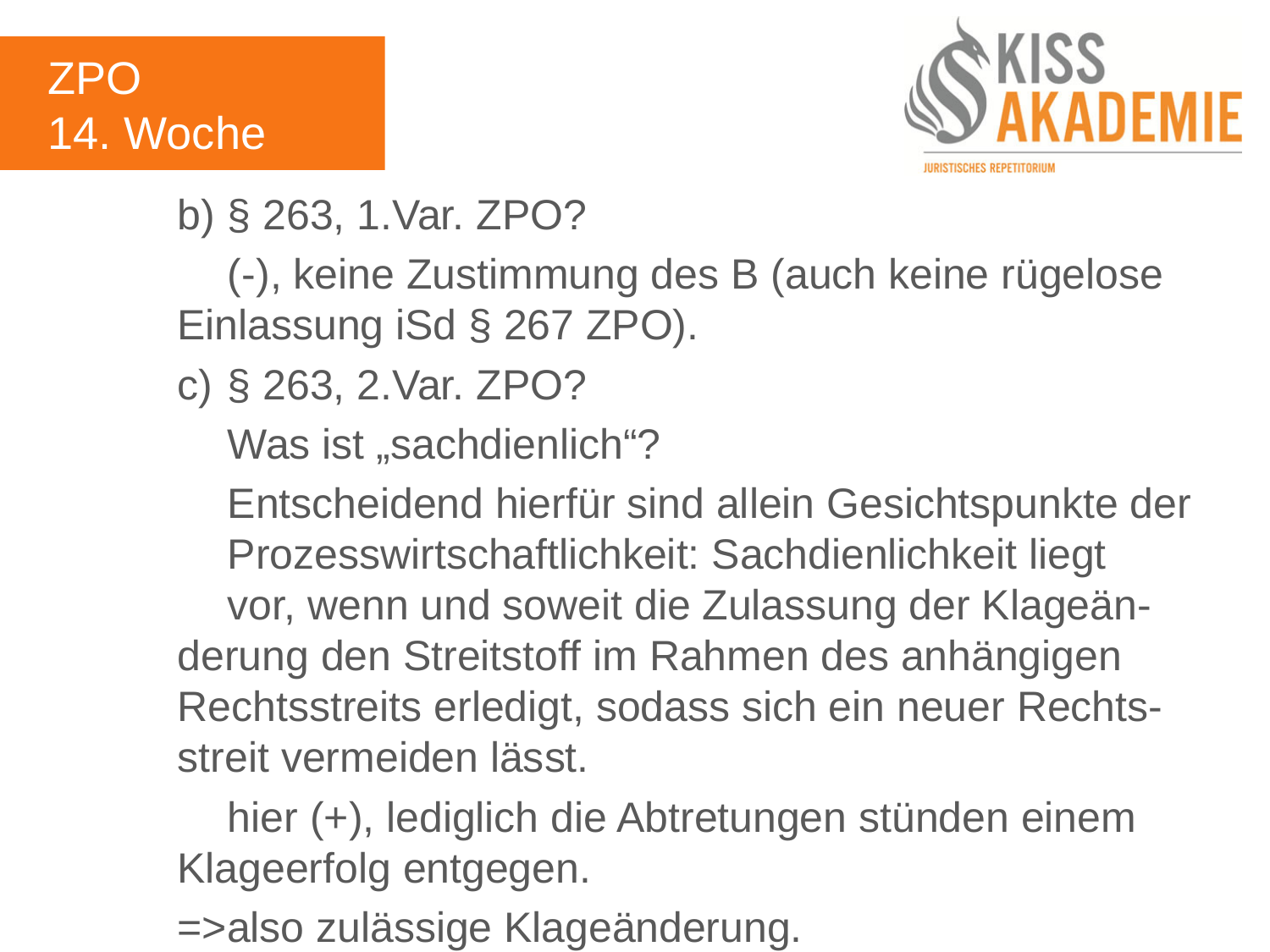

ZPO
14. Woche
			b)	§ 263, 1.Var. ZPO?
				(-), keine Zustimmung des B (auch keine rügelose				Einlassung iSd § 267 ZPO).
			c)	§ 263, 2.Var. ZPO?
				Was ist „sachdienlich“?
				Entscheidend hierfür sind allein Gesichtspunkte der 				Prozesswirtschaftlichkeit: Sachdienlichkeit liegt 					vor, wenn und soweit die Zulassung der Klageän-				derung den Streitstoff im Rahmen des anhängigen 				Rechtsstreits erledigt, sodass sich ein neuer Rechts-				streit vermeiden lässt.
				hier (+), lediglich die Abtretungen stünden einem				Klageerfolg entgegen.
			=>also zulässige Klageänderung.